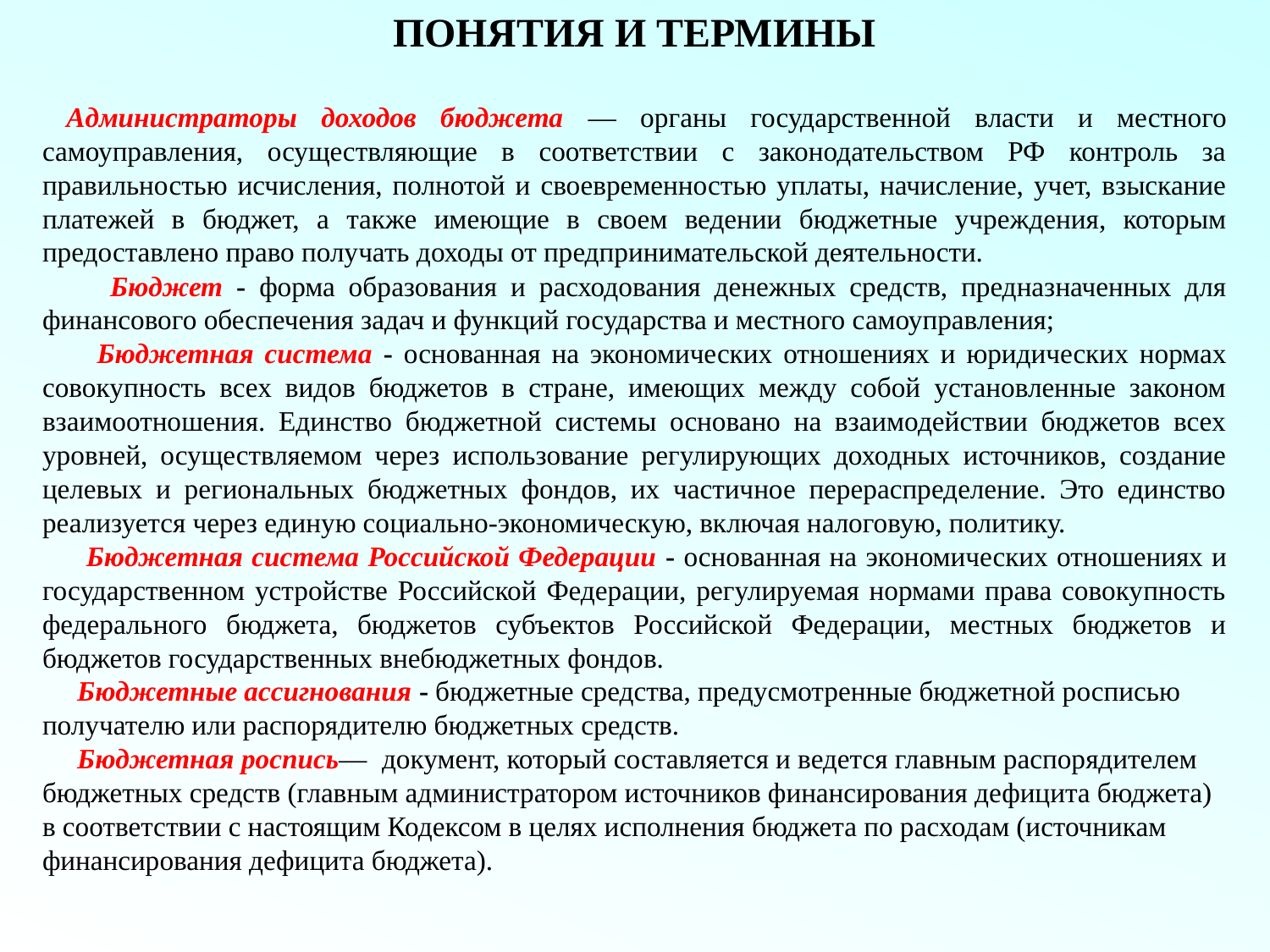

ПОНЯТИЯ И ТЕРМИНЫ

 Администраторы доходов бюджета — органы государственной власти и местного самоуправления, осуществляющие в соответствии с законодательством РФ контроль за правильностью исчисления, полнотой и своевременностью уплаты, начисление, учет, взыскание платежей в бюджет, а также имеющие в своем ведении бюджетные учреждения, которым предоставлено право получать доходы от предпринимательской деятельности.
     Бюджет - форма образования и расходования денежных средств, предназначенных для финансового обеспечения задач и функций государства и местного самоуправления;
     Бюджетная система - основанная на экономических отношениях и юридических нормах совокупность всех видов бюджетов в стране, имеющих между собой установленные законом взаимоотношения. Единство бюджетной системы основано на взаимодействии бюджетов всех уровней, осуществляемом через использование регулирующих доходных источников, создание целевых и региональных бюджетных фондов, их частичное перераспределение. Это единство реализуется через единую социально-экономическую, включая налоговую, политику.
     Бюджетная система Российской Федерации - основанная на экономических отношениях и государственном устройстве Российской Федерации, регулируемая нормами права совокупность федерального бюджета, бюджетов субъектов Российской Федерации, местных бюджетов и бюджетов государственных внебюджетных фондов.
     Бюджетные ассигнования - бюджетные средства, предусмотренные бюджетной росписью получателю или распорядителю бюджетных средств.
     Бюджетная роспись—  документ, который составляется и ведется главным распорядителем бюджетных средств (главным администратором источников финансирования дефицита бюджета) в соответствии с настоящим Кодексом в целях исполнения бюджета по расходам (источникам финансирования дефицита бюджета).